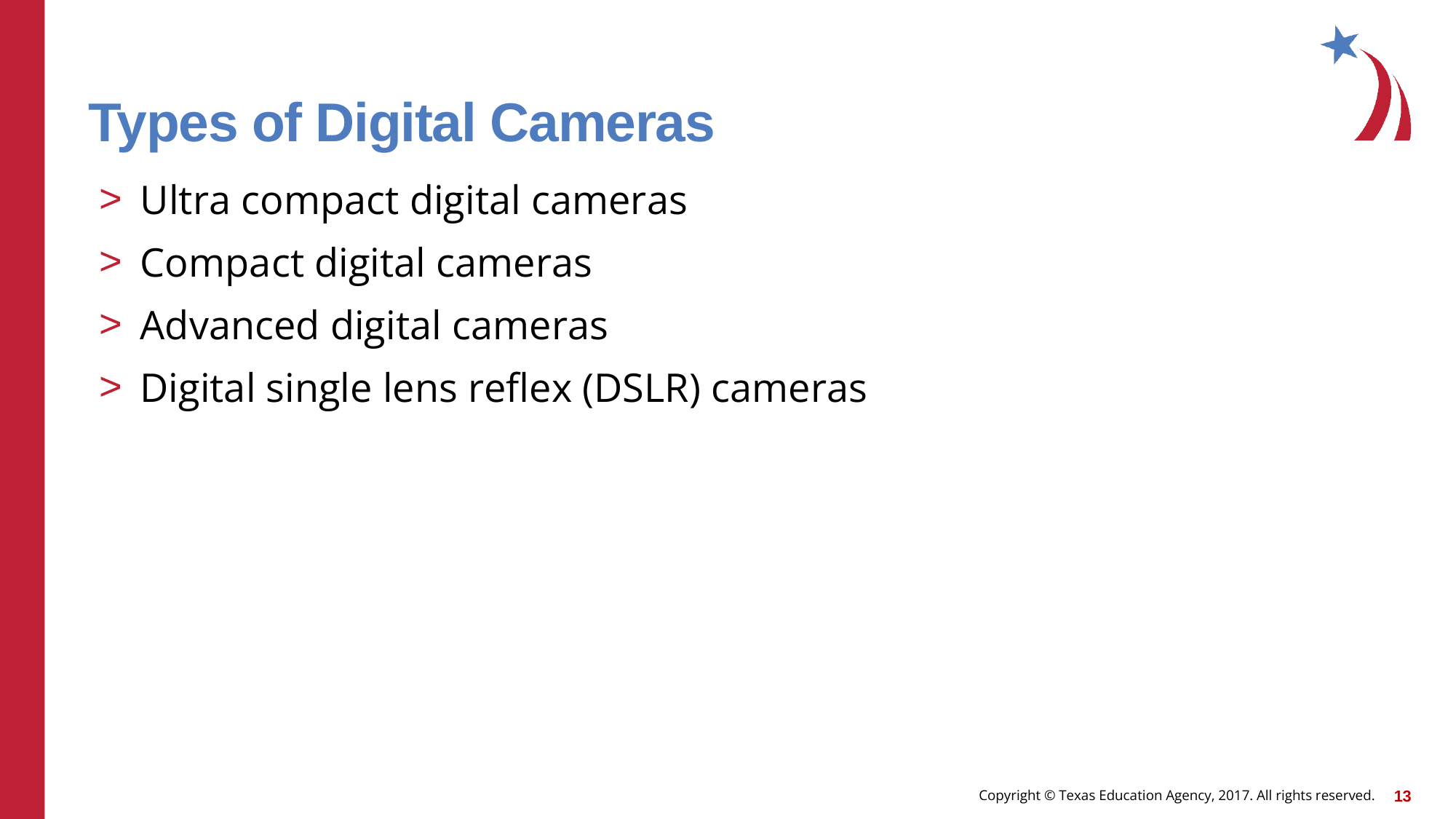

# Types of Digital Cameras
Ultra compact digital cameras
Compact digital cameras
Advanced digital cameras
Digital single lens reflex (DSLR) cameras